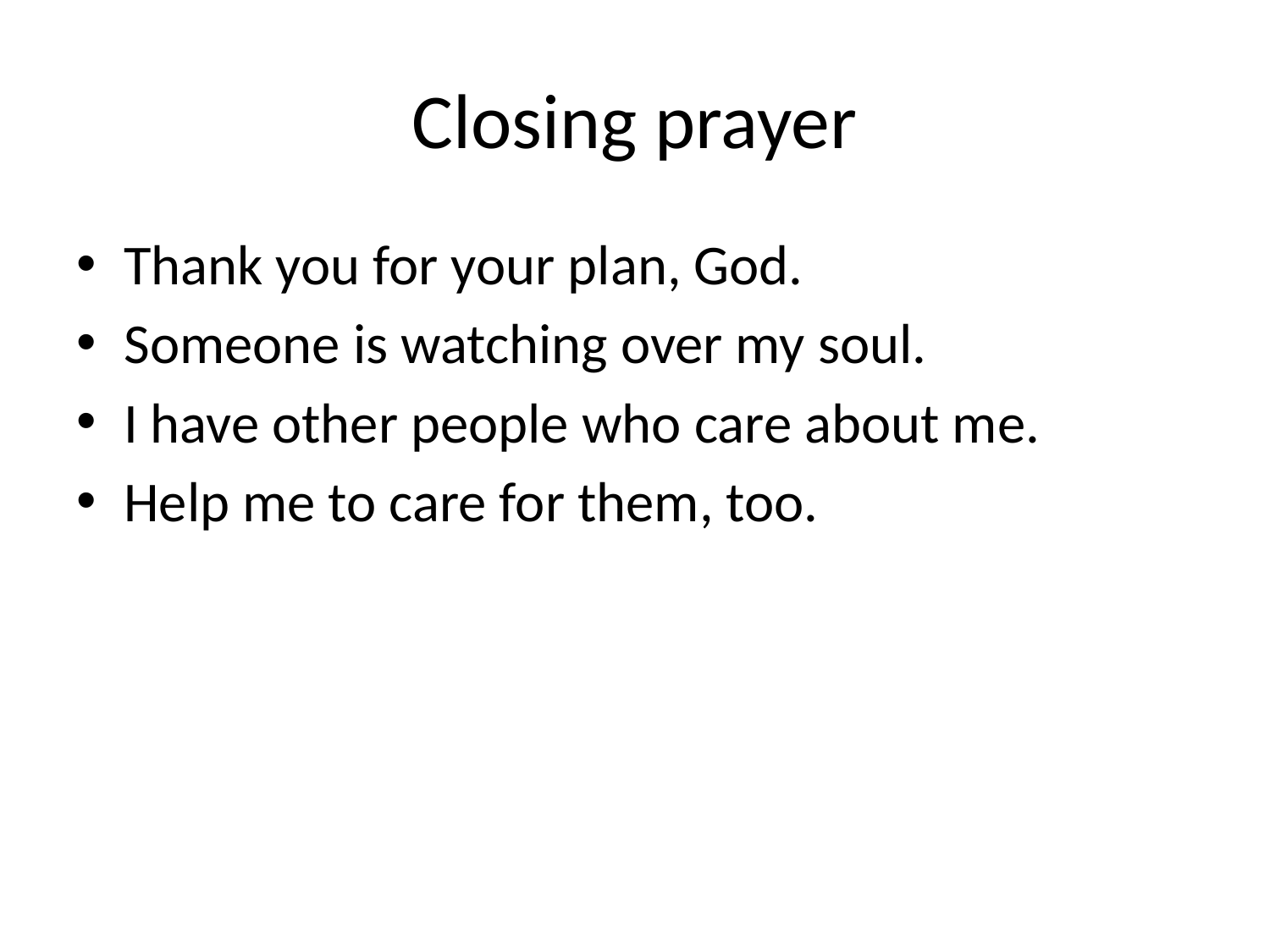

# Closing prayer
Thank you for your plan, God.
Someone is watching over my soul.
I have other people who care about me.
Help me to care for them, too.